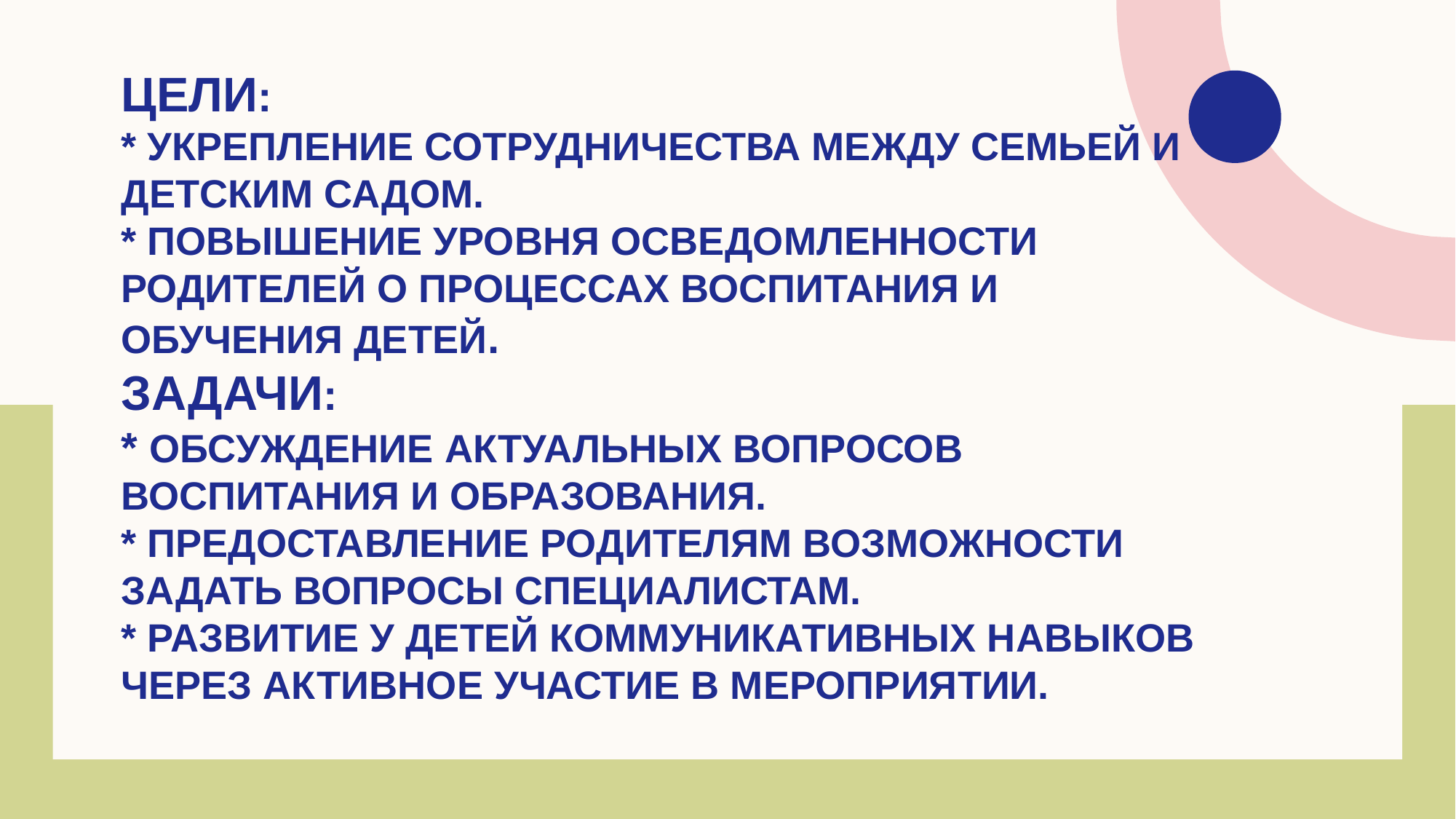

# Цели: * Укрепление сотрудничества между семьей и детским садом. * Повышение уровня осведомленности родителей о процессах воспитания и обучения детей. Задачи: * Обсуждение актуальных вопросов воспитания и образования. * Предоставление родителям возможности задать вопросы специалистам. * Развитие у детей коммуникативных навыков через активное участие в мероприятии.